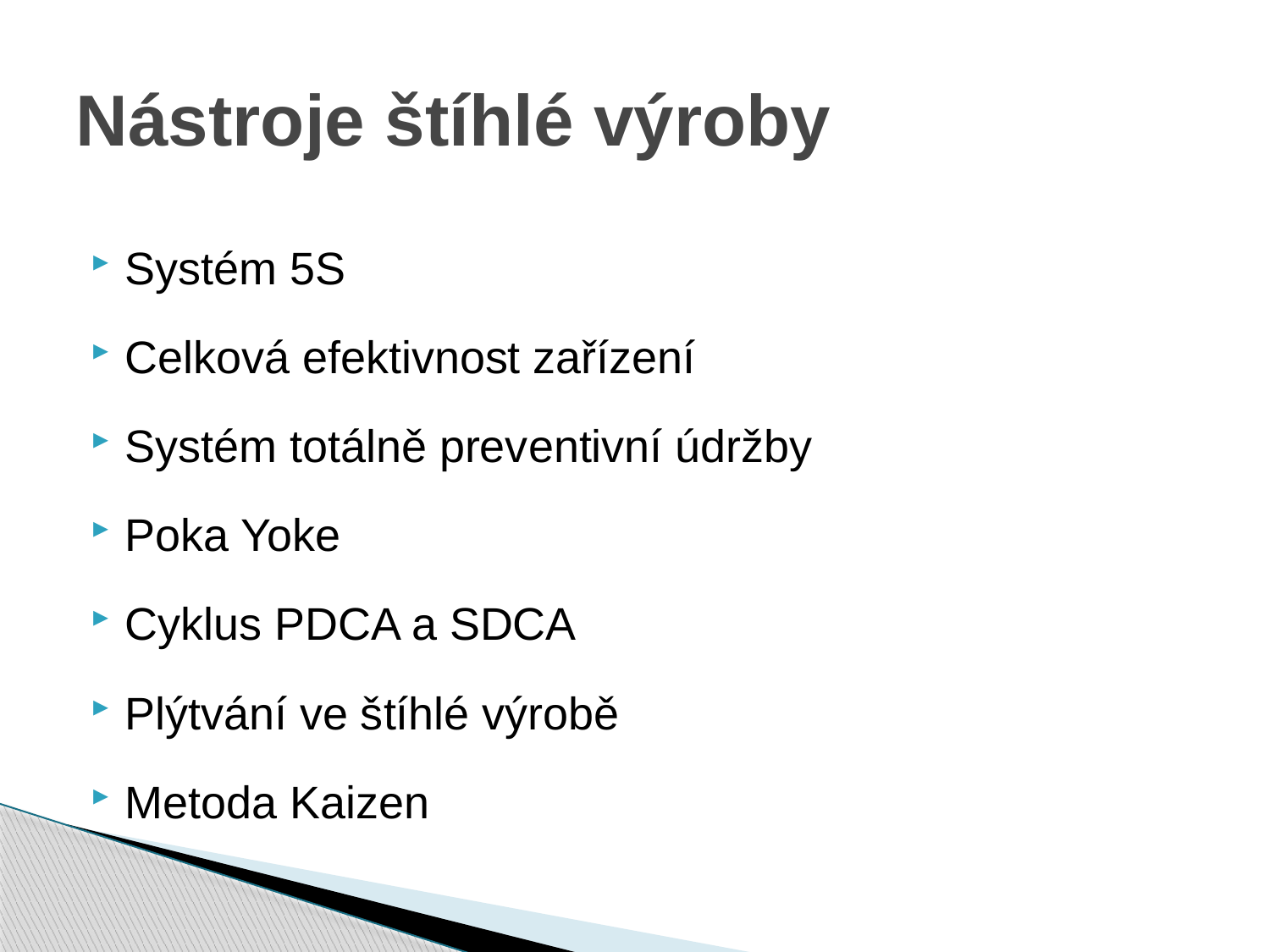

# Nástroje štíhlé výroby
Systém 5S
Celková efektivnost zařízení
Systém totálně preventivní údržby
Poka Yoke
Cyklus PDCA a SDCA
Plýtvání ve štíhlé výrobě
Metoda Kaizen